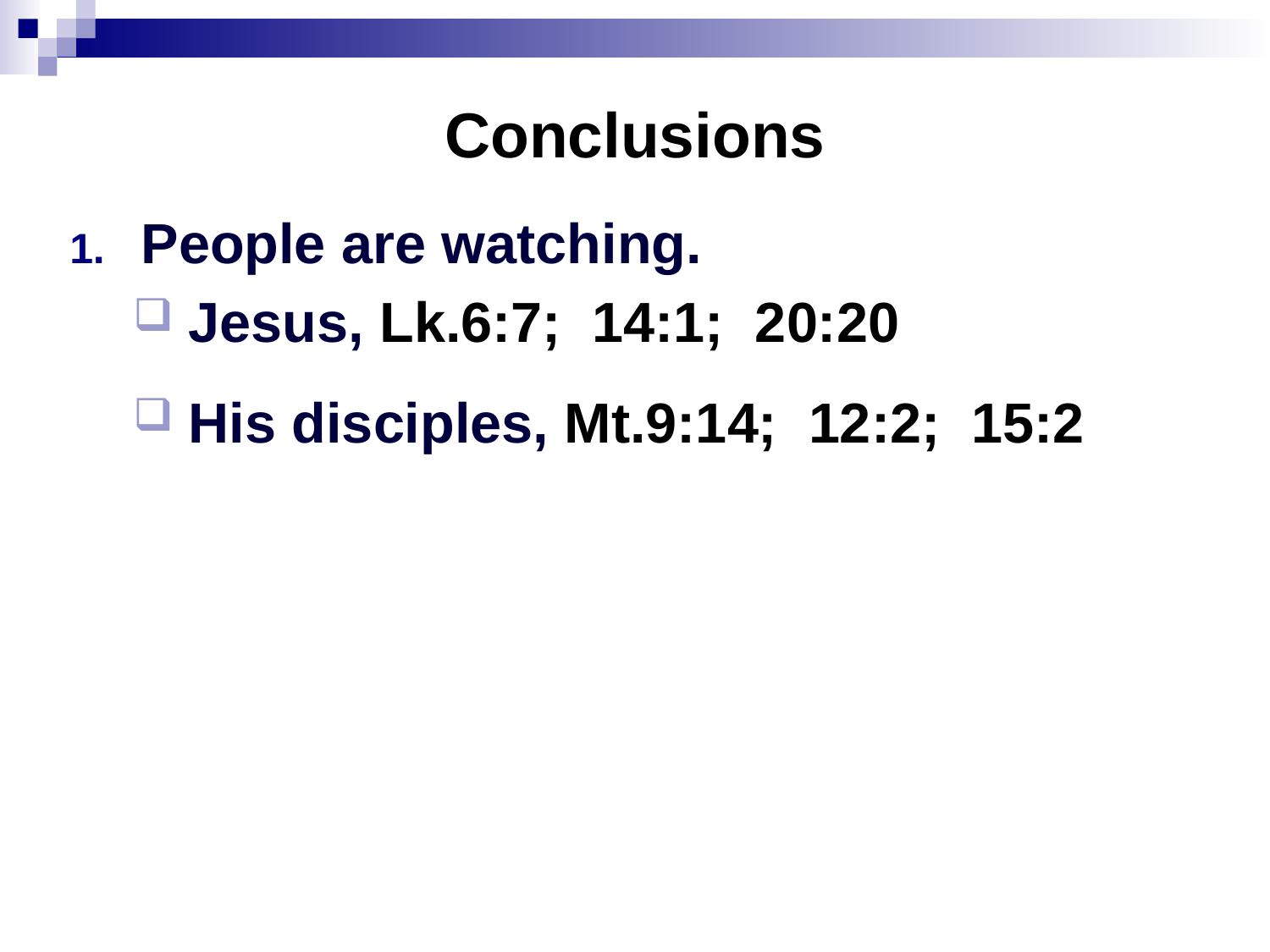

# Conclusions
People are watching.
Jesus, Lk.6:7;  14:1;  20:20
His disciples, Mt.9:14;  12:2;  15:2